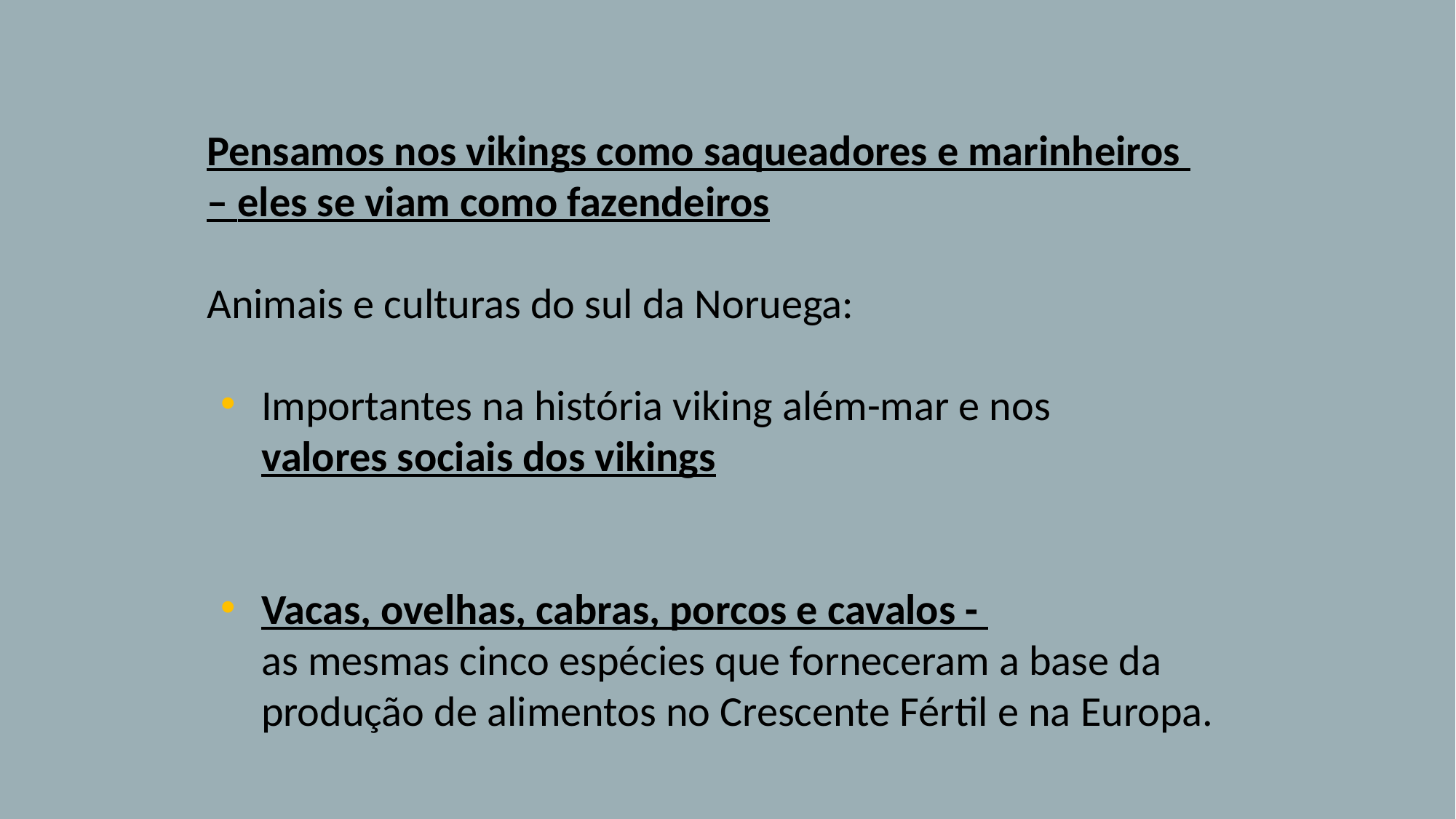

Pensamos nos vikings como saqueadores e marinheiros
	– eles se viam como fazendeiros

	Animais e culturas do sul da Noruega:

Importantes na história viking além-mar e nos
	valores sociais dos vikings

Vacas, ovelhas, cabras, porcos e cavalos -
	as mesmas cinco espécies que forneceram a base da produção de alimentos no Crescente Fértil e na Europa.